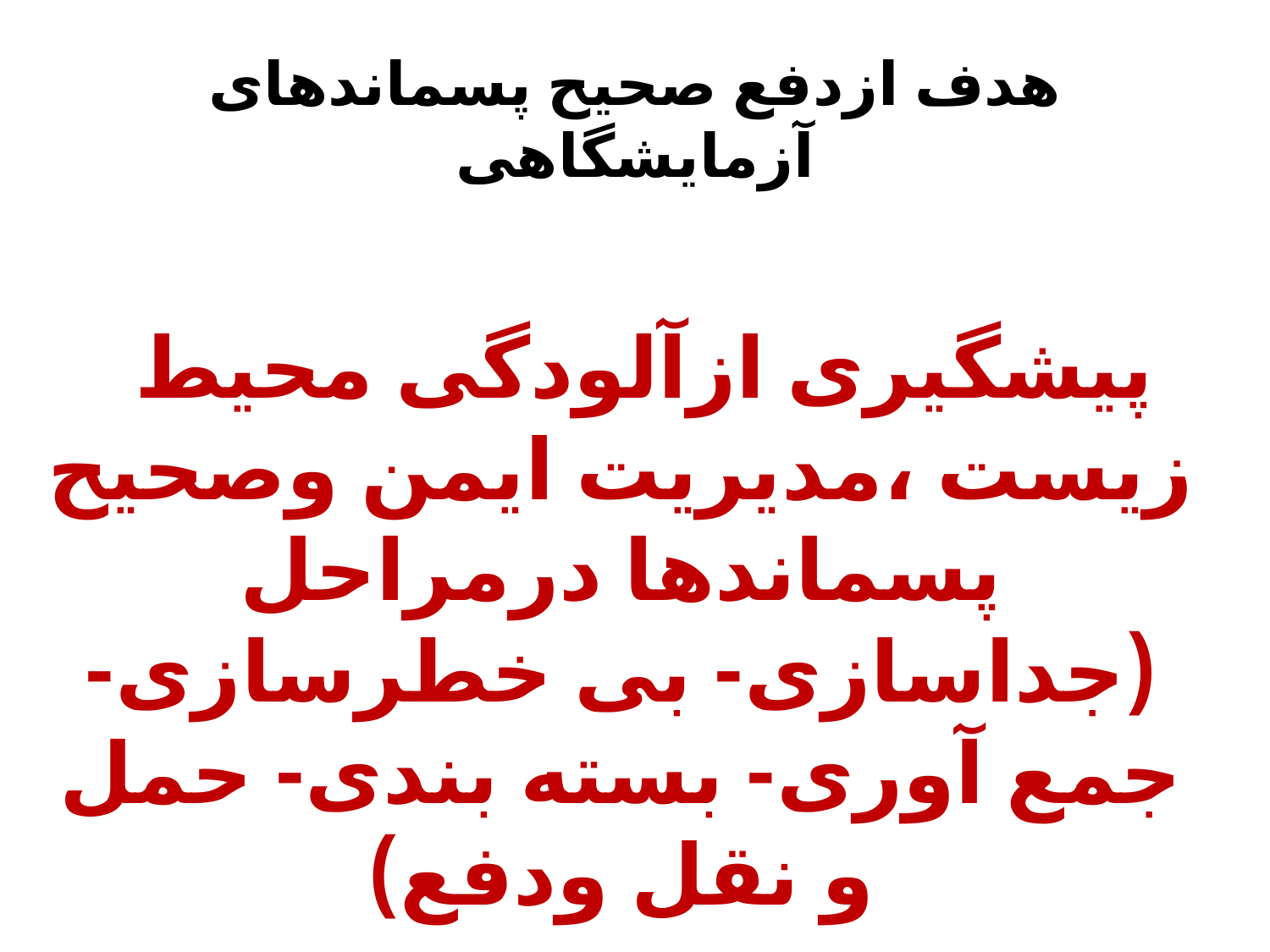

# هدف ازدفع صحیح پسماندهای آزمایشگاهی

پیشگیری ازآلودگی محیط زیست ،مدیریت ایمن وصحیح پسماندها درمراحل (جداسازی- بی خطرسازی- جمع آوری- بسته بندی- حمل و نقل ودفع)